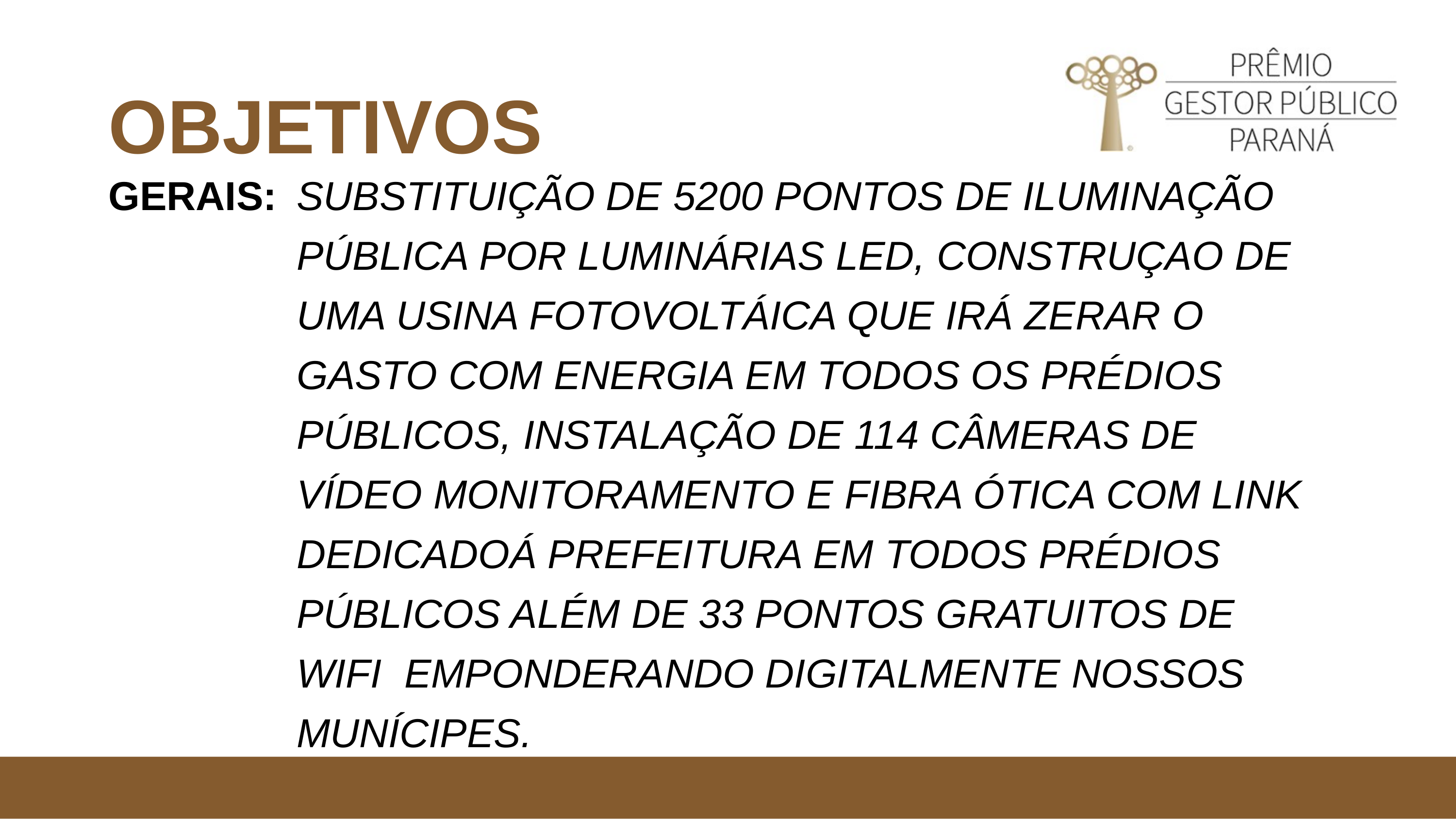

# OBJETIVOS
GERAIS:	SUBSTITUIÇÃO DE 5200 PONTOS DE ILUMINAÇÃO PÚBLICA POR LUMINÁRIAS LED, CONSTRUÇAO DE UMA USINA FOTOVOLTÁICA QUE IRÁ ZERAR O GASTO COM ENERGIA EM TODOS OS PRÉDIOS PÚBLICOS, INSTALAÇÃO DE 114 CÂMERAS DE VÍDEO MONITORAMENTO E FIBRA ÓTICA COM LINK DEDICADOÁ PREFEITURA EM TODOS PRÉDIOS PÚBLICOS ALÉM DE 33 PONTOS GRATUITOS DE WIFI  EMPONDERANDO DIGITALMENTE NOSSOS MUNÍCIPES.